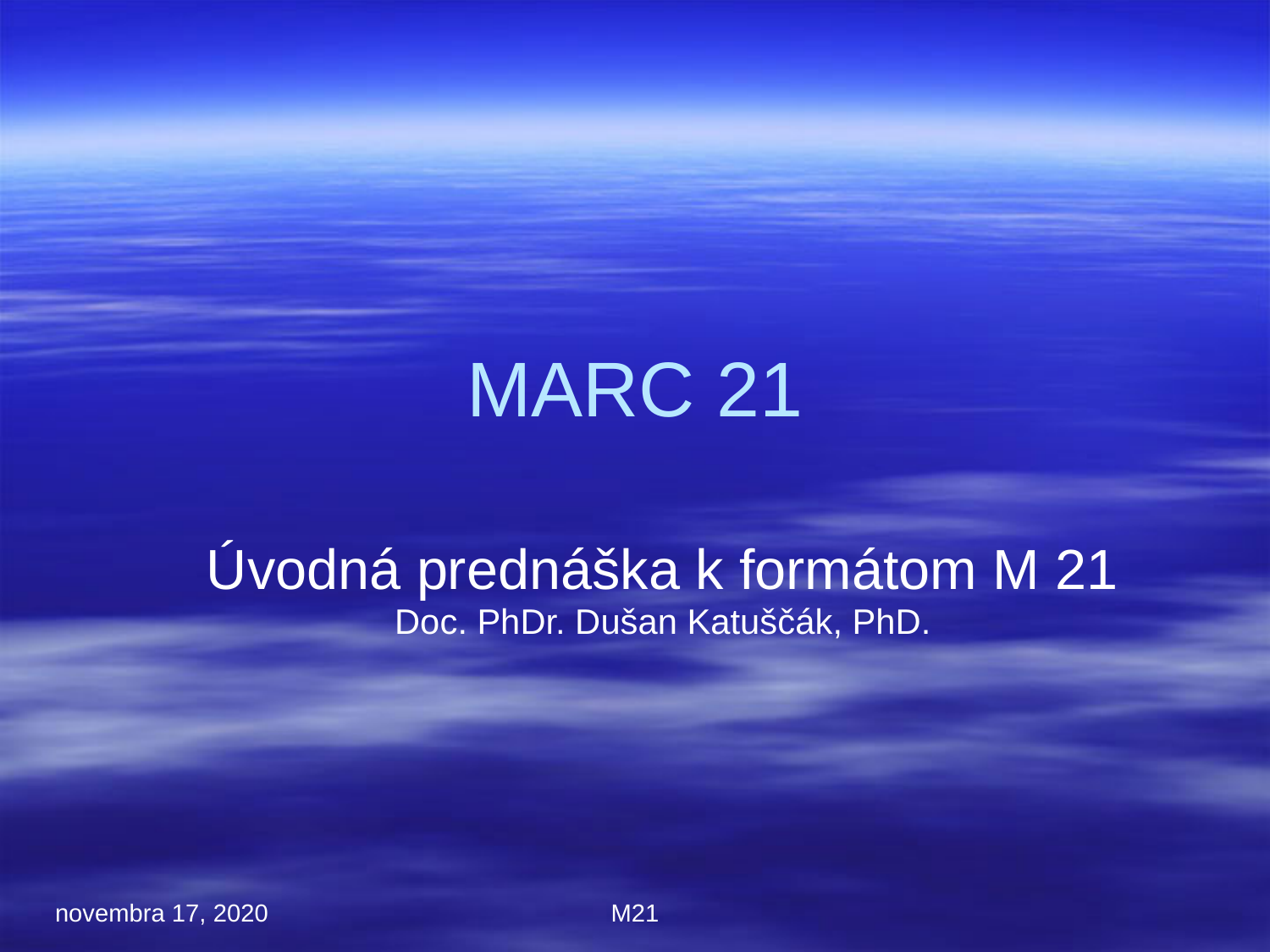

MARC 21
Úvodná prednáška k formátom M 21
Doc. PhDr. Dušan Katuščák, PhD.
novembra 17, 2020
M21
1